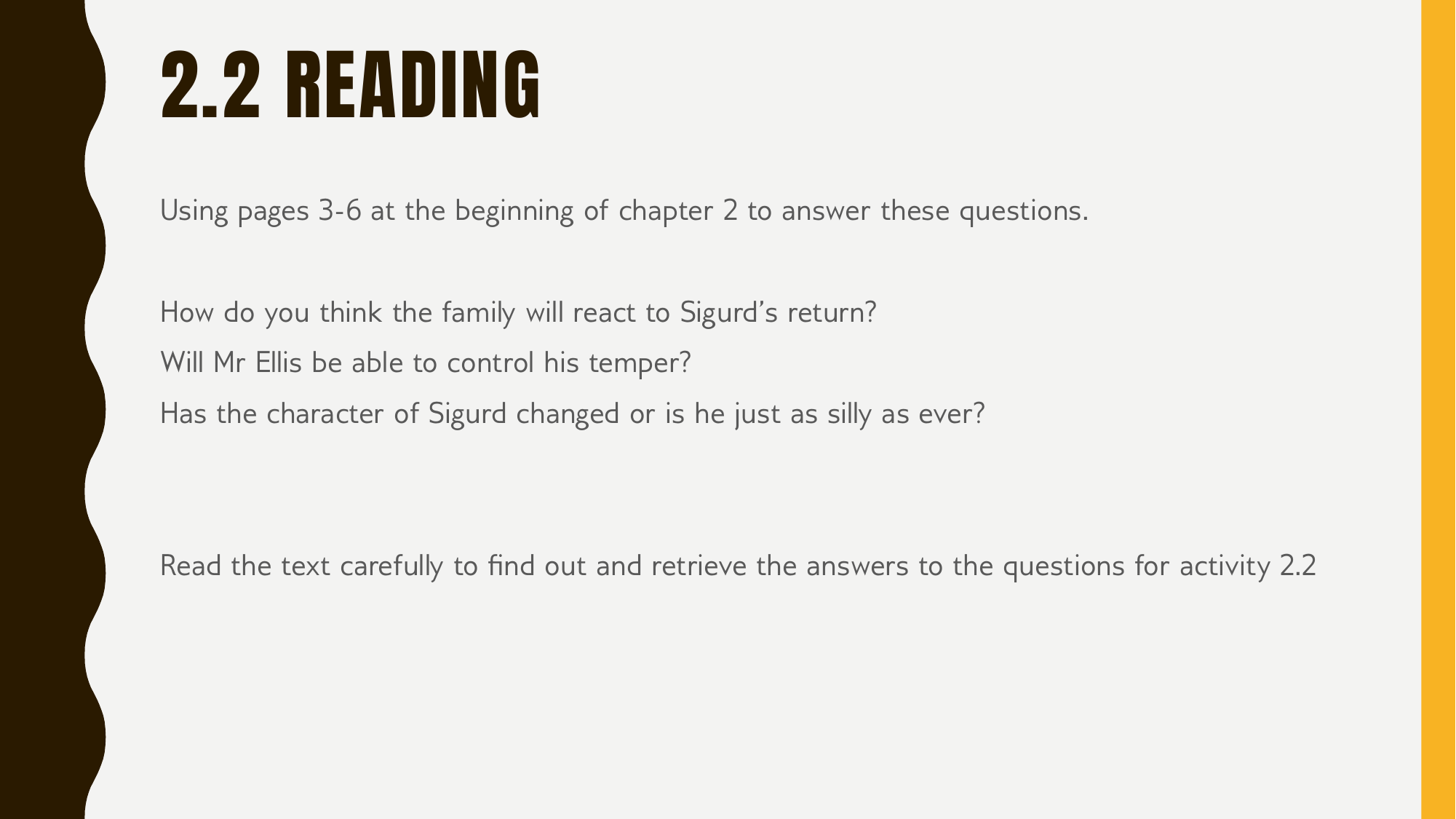

# 2.2 Reading
Using pages 3-6 at the beginning of chapter 2 to answer these questions.

How do you think the family will react to Sigurd’s return?
Will Mr Ellis be able to control his temper?
Has the character of Sigurd changed or is he just as silly as ever?

Read the text carefully to find out and retrieve the answers to the questions for activity 2.2